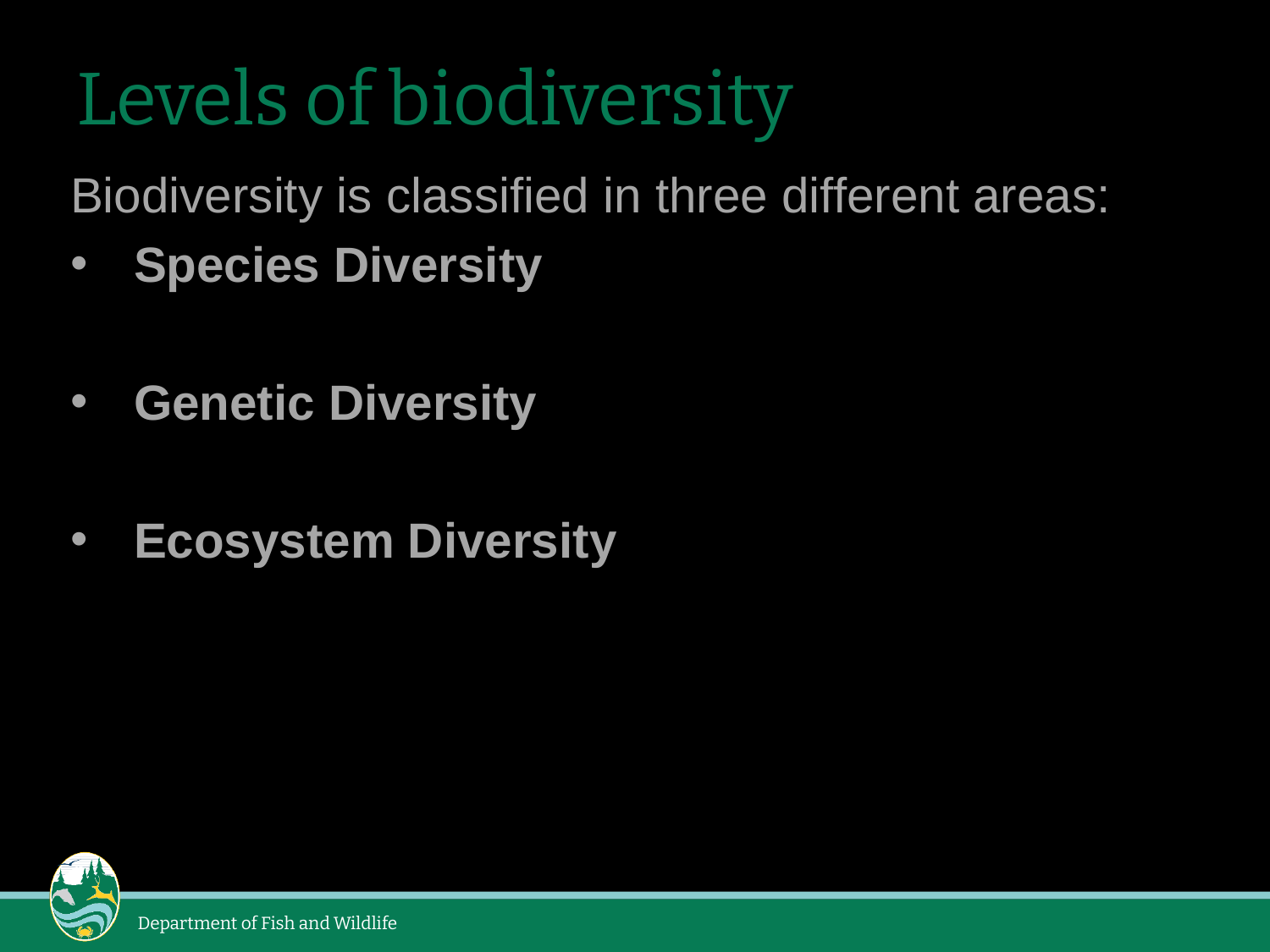

# Levels of biodiversity
Biodiversity is classified in three different areas:
Species Diversity

Genetic Diversity

Ecosystem Diversity